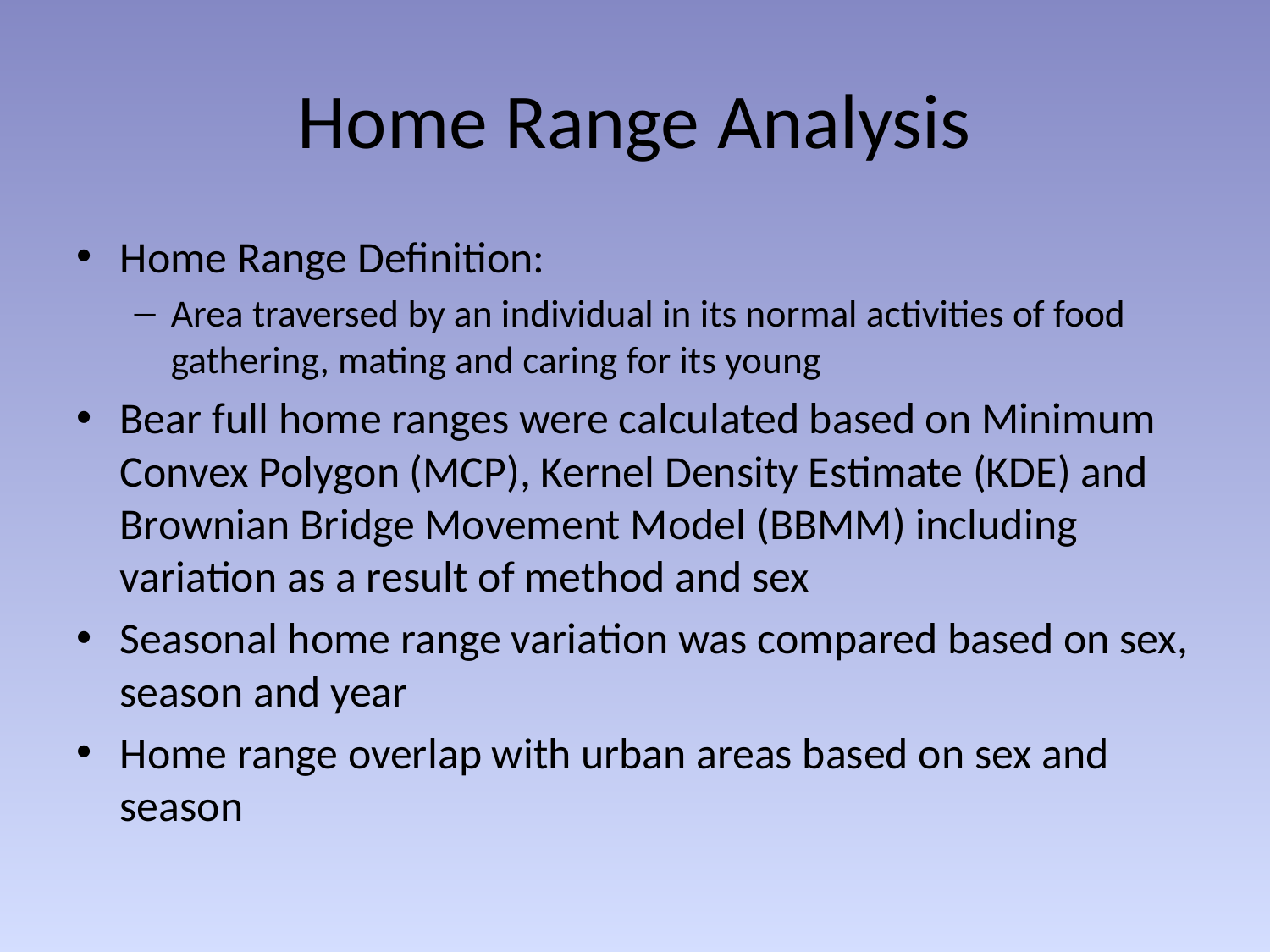

# Home Range Analysis
Home Range Definition:
Area traversed by an individual in its normal activities of food gathering, mating and caring for its young
Bear full home ranges were calculated based on Minimum Convex Polygon (MCP), Kernel Density Estimate (KDE) and Brownian Bridge Movement Model (BBMM) including variation as a result of method and sex
Seasonal home range variation was compared based on sex, season and year
Home range overlap with urban areas based on sex and season